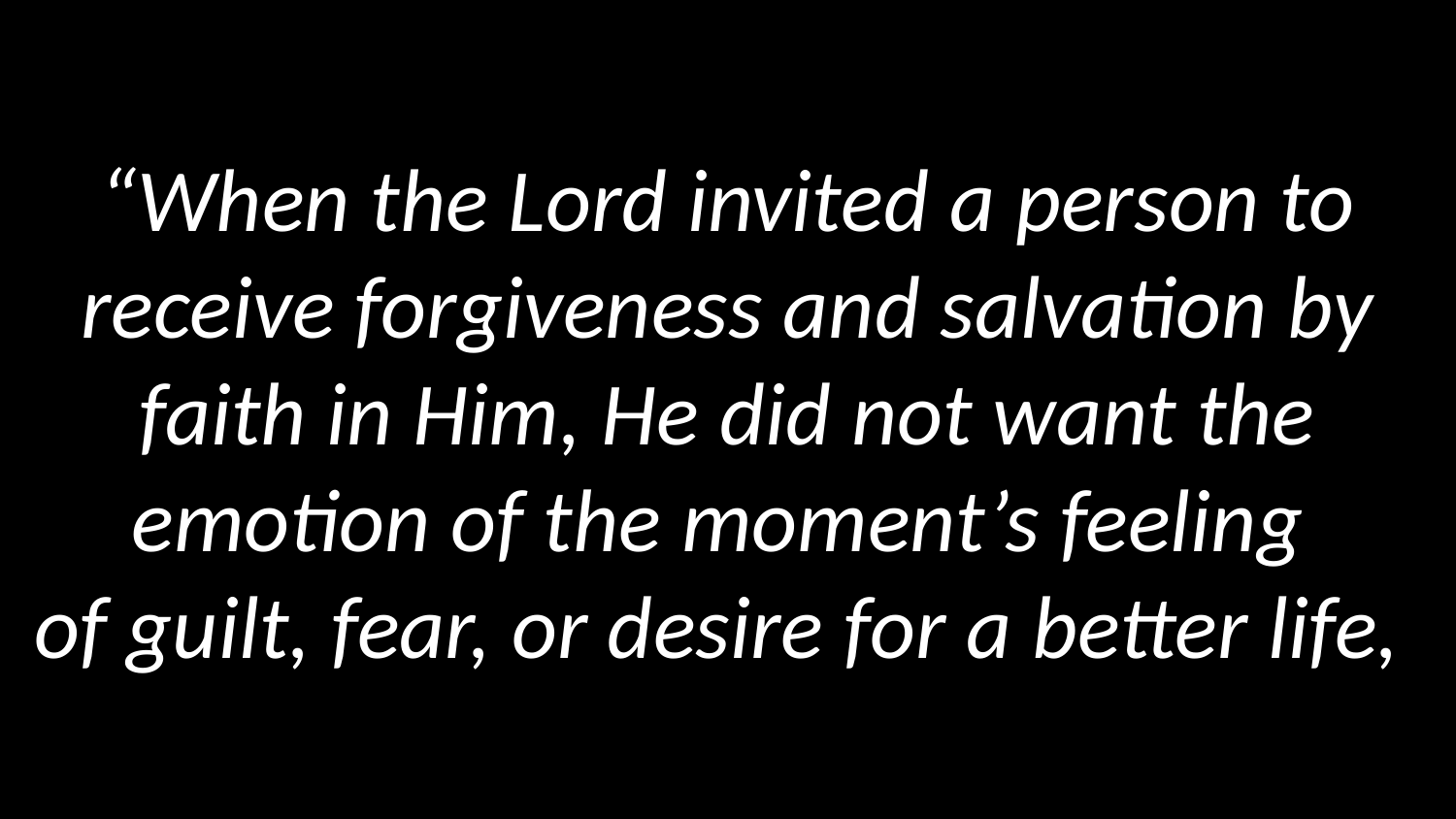

# “When the Lord invited a person to receive forgiveness and salvation by faith in Him, He did not want the emotion of the moment’s feeling of guilt, fear, or desire for a better life,